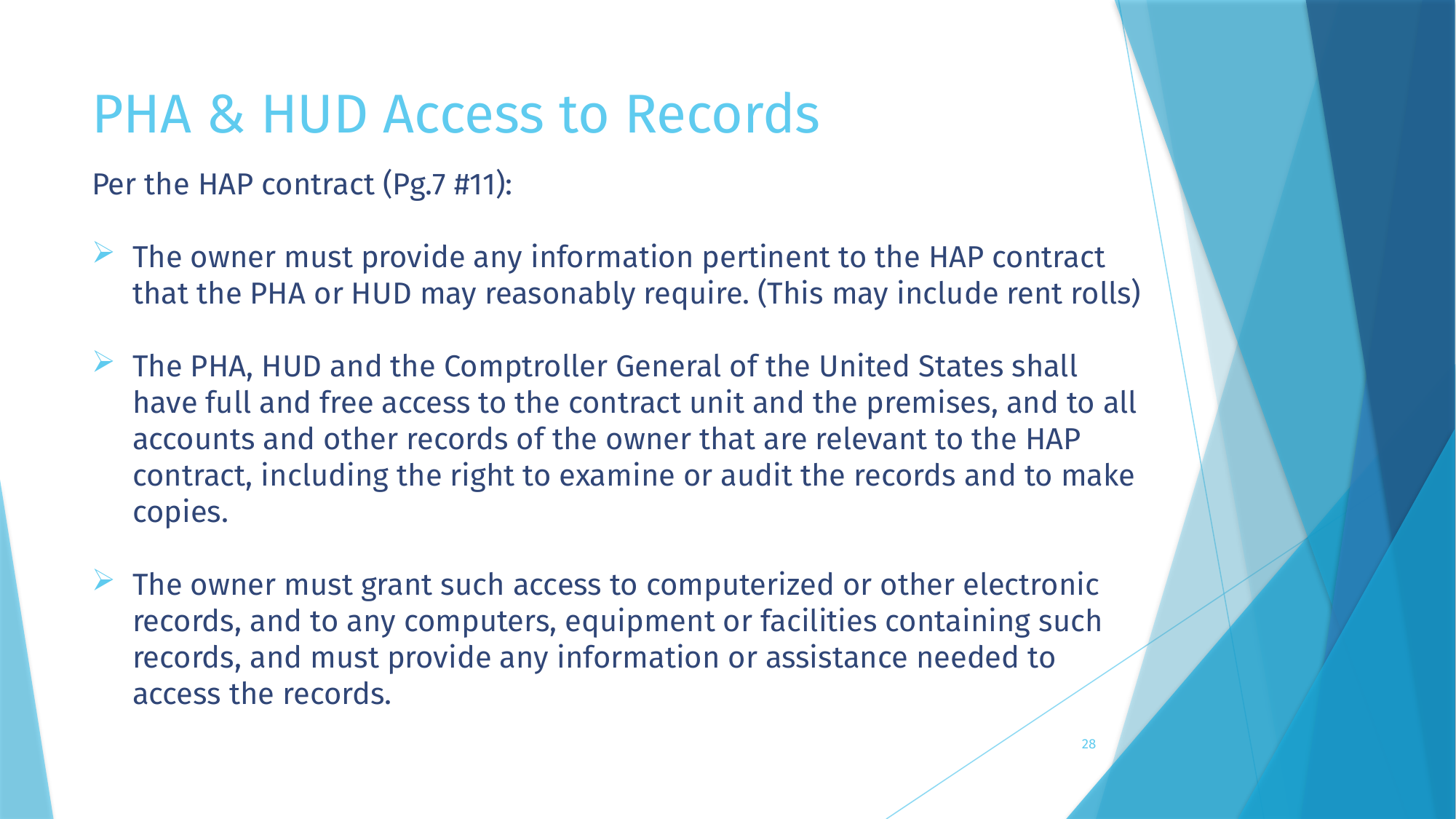

# PHA & HUD Access to Records
Per the HAP contract (Pg.7 #11):

The owner must provide any information pertinent to the HAP contract that the PHA or HUD may reasonably require. (This may include rent rolls)

The PHA, HUD and the Comptroller General of the United States shall have full and free access to the contract unit and the premises, and to all accounts and other records of the owner that are relevant to the HAP contract, including the right to examine or audit the records and to make copies.

The owner must grant such access to computerized or other electronic records, and to any computers, equipment or facilities containing such records, and must provide any information or assistance needed to access the records.

28